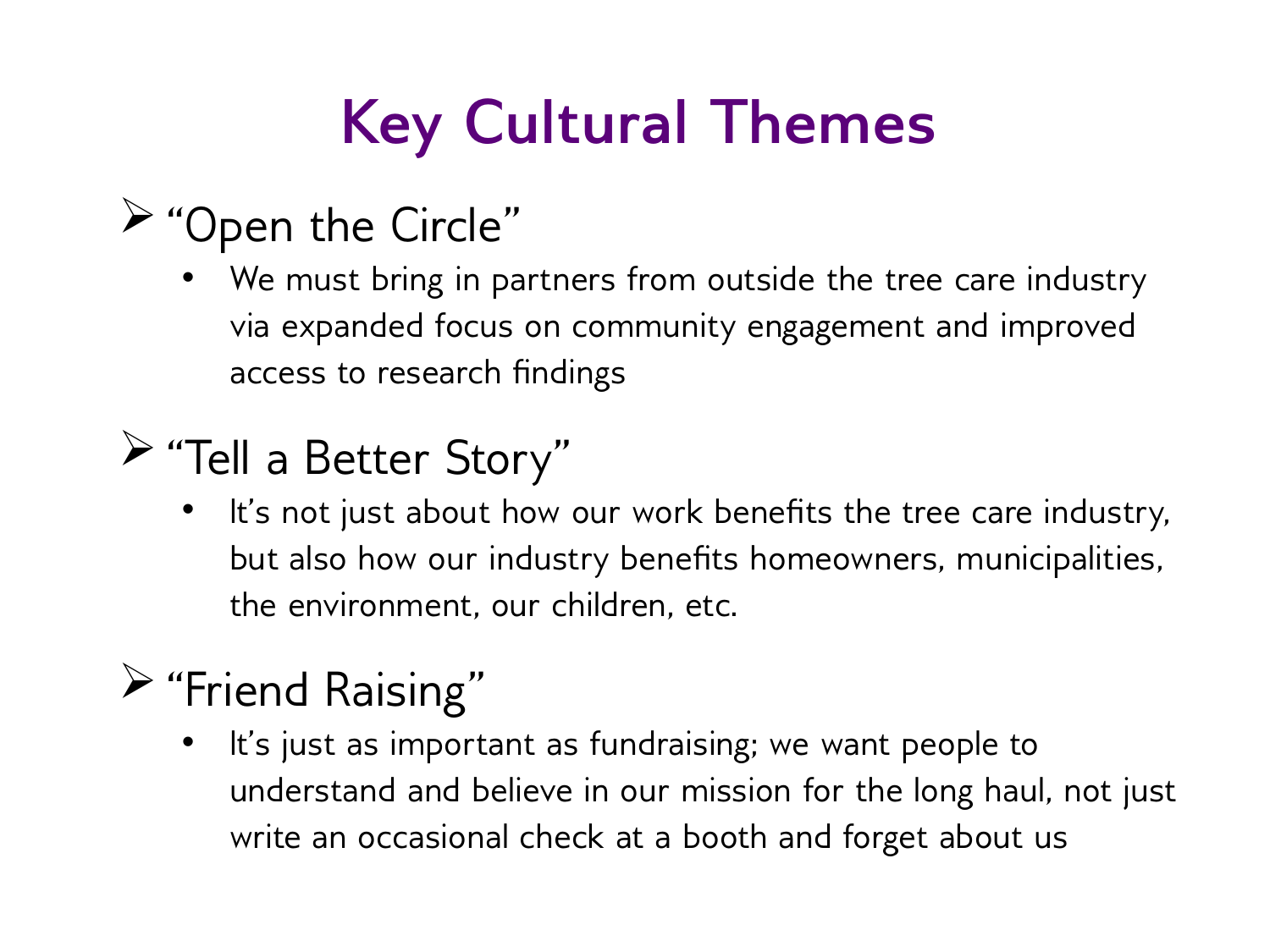

Key Cultural Themes
“Open the Circle”
We must bring in partners from outside the tree care industry via expanded focus on community engagement and improved access to research findings

“Tell a Better Story”
It’s not just about how our work benefits the tree care industry, but also how our industry benefits homeowners, municipalities, the environment, our children, etc.

“Friend Raising”
It’s just as important as fundraising; we want people to understand and believe in our mission for the long haul, not just write an occasional check at a booth and forget about us